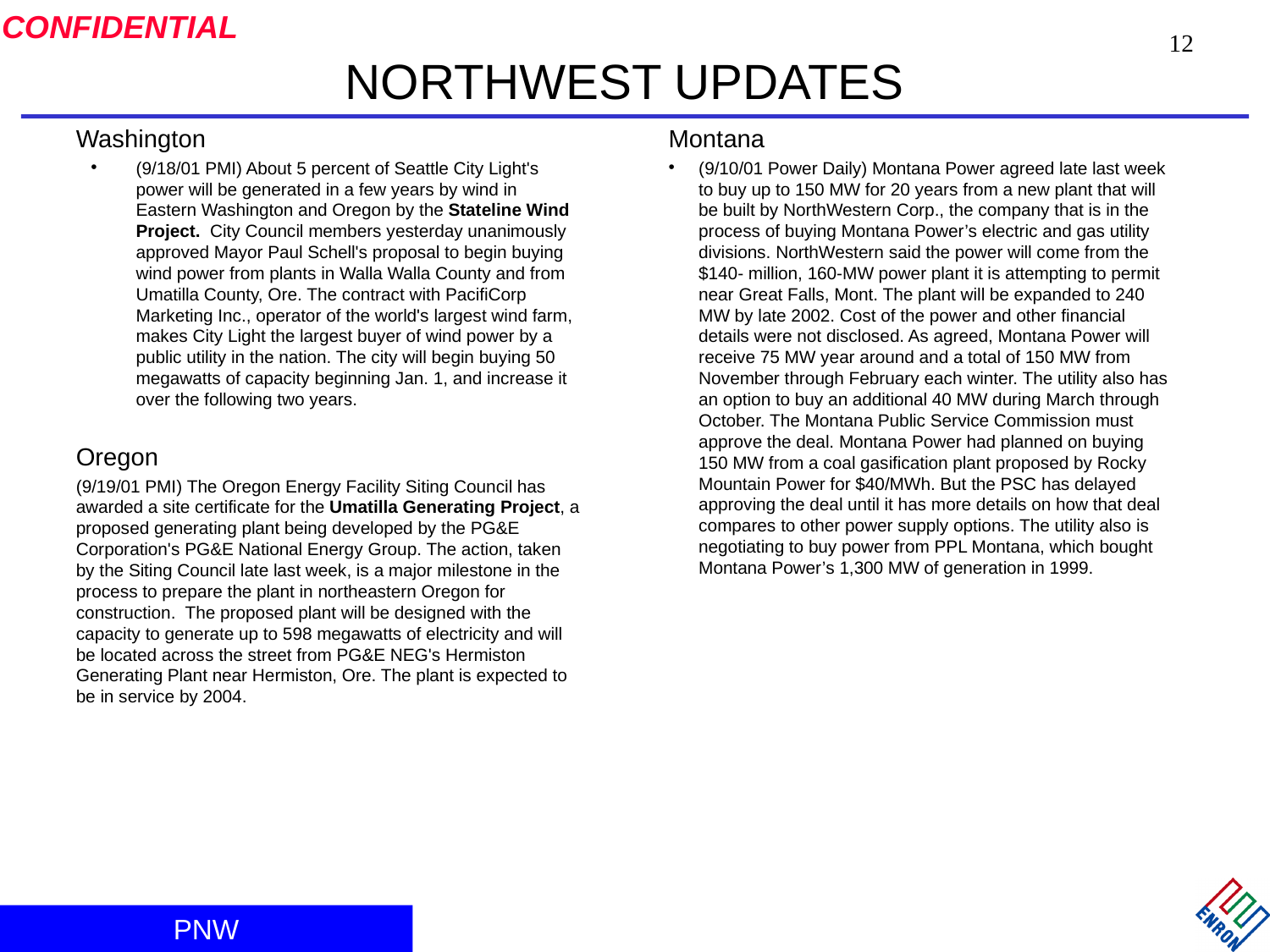

12
# NORTHWEST UPDATES
Washington
(9/18/01 PMI) About 5 percent of Seattle City Light's power will be generated in a few years by wind in Eastern Washington and Oregon by the Stateline Wind Project.  City Council members yesterday unanimously approved Mayor Paul Schell's proposal to begin buying wind power from plants in Walla Walla County and from Umatilla County, Ore. The contract with PacifiCorp Marketing Inc., operator of the world's largest wind farm, makes City Light the largest buyer of wind power by a public utility in the nation. The city will begin buying 50 megawatts of capacity beginning Jan. 1, and increase it over the following two years.

Oregon
(9/19/01 PMI) The Oregon Energy Facility Siting Council has awarded a site certificate for the Umatilla Generating Project, a proposed generating plant being developed by the PG&E Corporation's PG&E National Energy Group. The action, taken by the Siting Council late last week, is a major milestone in the process to prepare the plant in northeastern Oregon for construction.  The proposed plant will be designed with the capacity to generate up to 598 megawatts of electricity and will be located across the street from PG&E NEG's Hermiston Generating Plant near Hermiston, Ore. The plant is expected to be in service by 2004.

Montana
(9/10/01 Power Daily) Montana Power agreed late last week to buy up to 150 MW for 20 years from a new plant that will be built by NorthWestern Corp., the company that is in the process of buying Montana Power’s electric and gas utility divisions. NorthWestern said the power will come from the $140- million, 160-MW power plant it is attempting to permit near Great Falls, Mont. The plant will be expanded to 240 MW by late 2002. Cost of the power and other financial details were not disclosed. As agreed, Montana Power will receive 75 MW year around and a total of 150 MW from November through February each winter. The utility also has an option to buy an additional 40 MW during March through October. The Montana Public Service Commission must approve the deal. Montana Power had planned on buying 150 MW from a coal gasification plant proposed by Rocky Mountain Power for $40/MWh. But the PSC has delayed approving the deal until it has more details on how that deal compares to other power supply options. The utility also is negotiating to buy power from PPL Montana, which bought Montana Power’s 1,300 MW of generation in 1999.

PNW